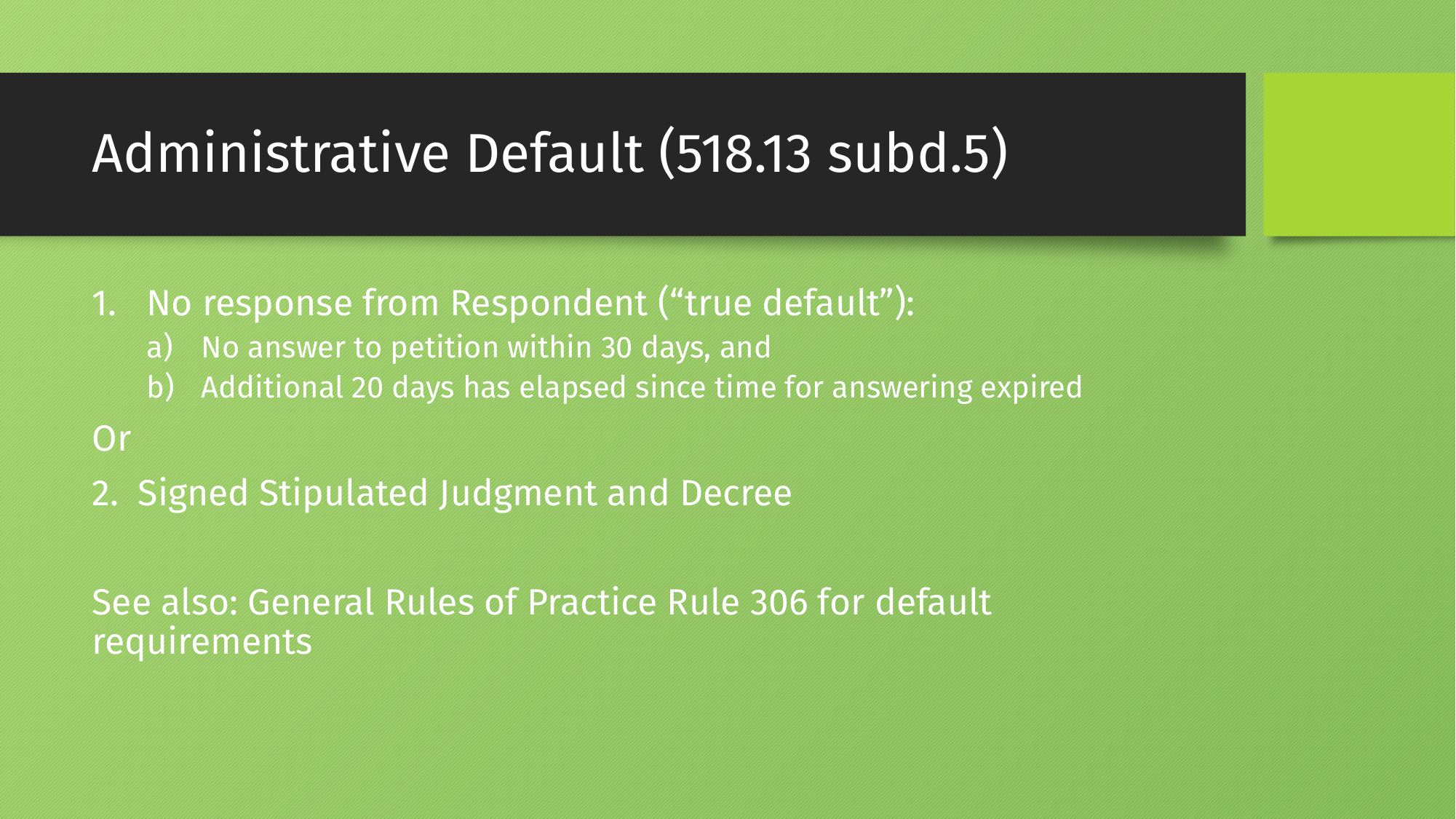

# Administrative Default (518.13 subd.5)
No response from Respondent (“true default”):
No answer to petition within 30 days, and
Additional 20 days has elapsed since time for answering expired
Or
2.  Signed Stipulated Judgment and Decree

See also: General Rules of Practice Rule 306 for default requirements